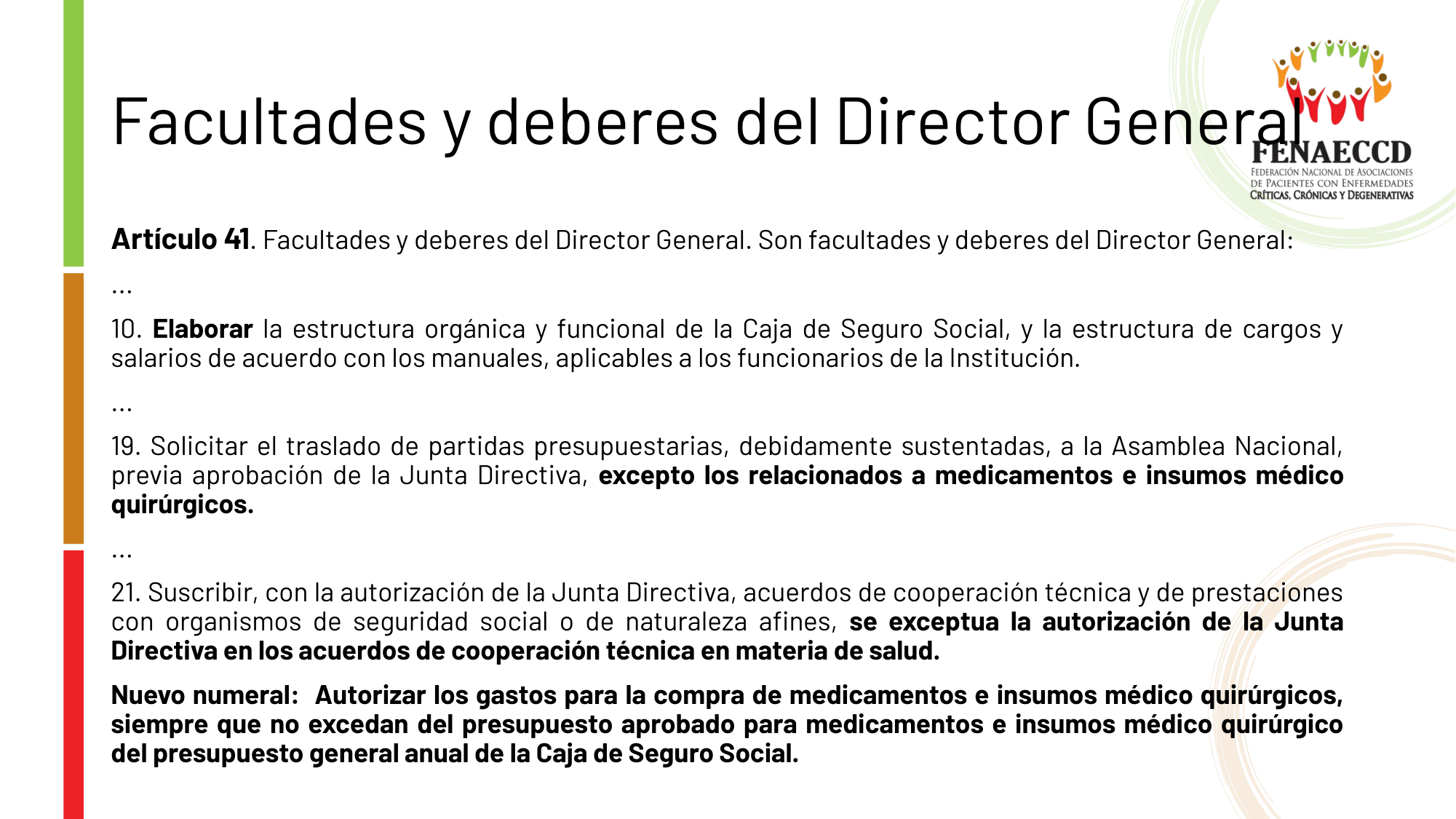

# Facultades y deberes del Director General
Artículo 41. Facultades y deberes del Director General. Son facultades y deberes del Director General:
...
10. Elaborar la estructura orgánica y funcional de la Caja de Seguro Social, y la estructura de cargos y salarios de acuerdo con los manuales, aplicables a los funcionarios de la Institución.
...
19. Solicitar el traslado de partidas presupuestarias, debidamente sustentadas, a la Asamblea Nacional, previa aprobación de la Junta Directiva, excepto los relacionados a medicamentos e insumos médico quirúrgicos.
...
21. Suscribir, con la autorización de la Junta Directiva, acuerdos de cooperación técnica y de prestaciones con organismos de seguridad social o de naturaleza afines, se exceptua la autorización de la Junta Directiva en los acuerdos de cooperación técnica en materia de salud.
Nuevo numeral:  Autorizar los gastos para la compra de medicamentos e insumos médico quirúrgicos, siempre que no excedan del presupuesto aprobado para medicamentos e insumos médico quirúrgico del presupuesto general anual de la Caja de Seguro Social.